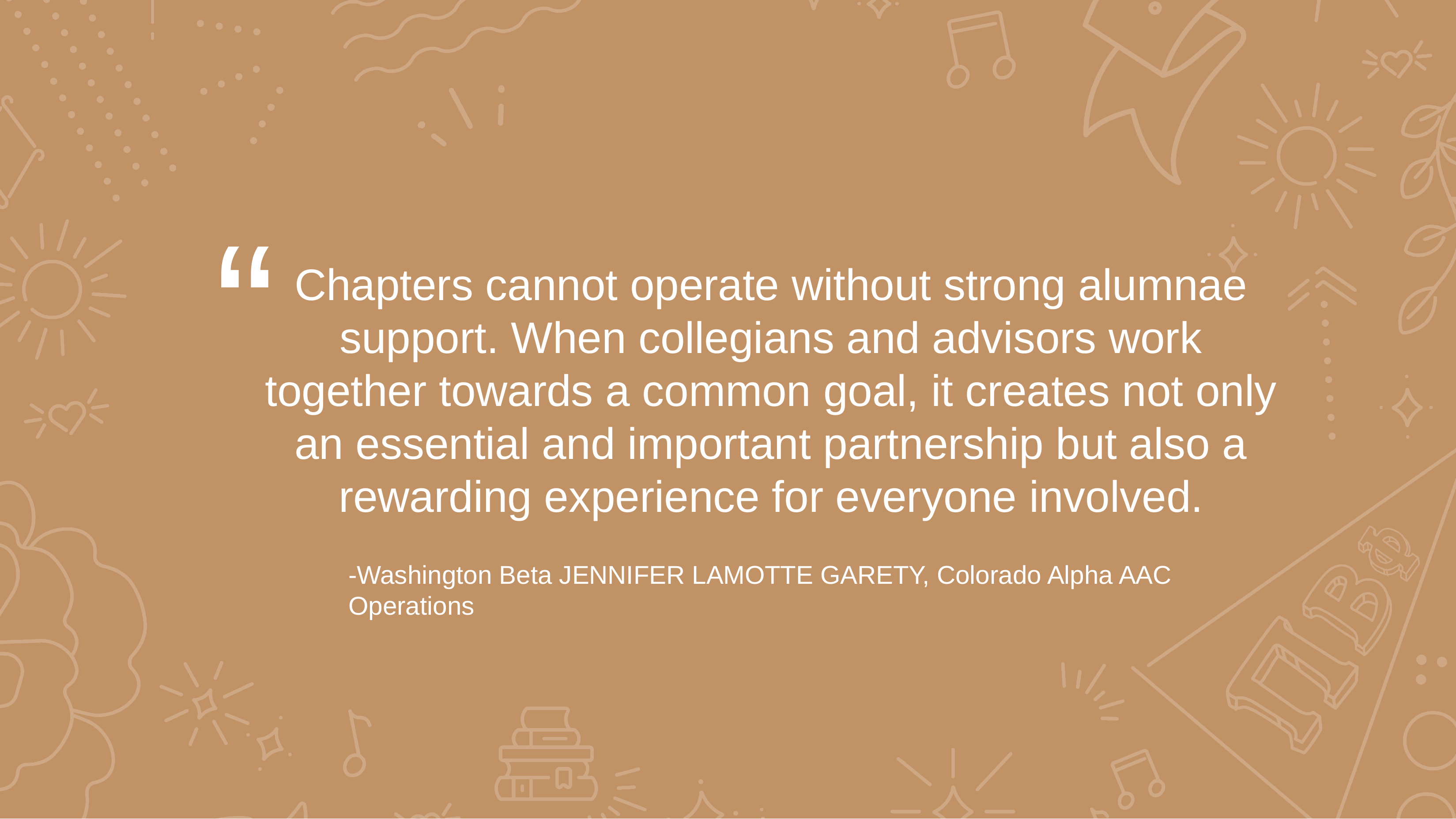

# Chapters cannot operate without strong alumnae support. When collegians and advisors work together towards a common goal, it creates not only an essential and important partnership but also a rewarding experience for everyone involved.
-Washington Beta JENNIFER LAMOTTE GARETY, Colorado Alpha AAC Operations